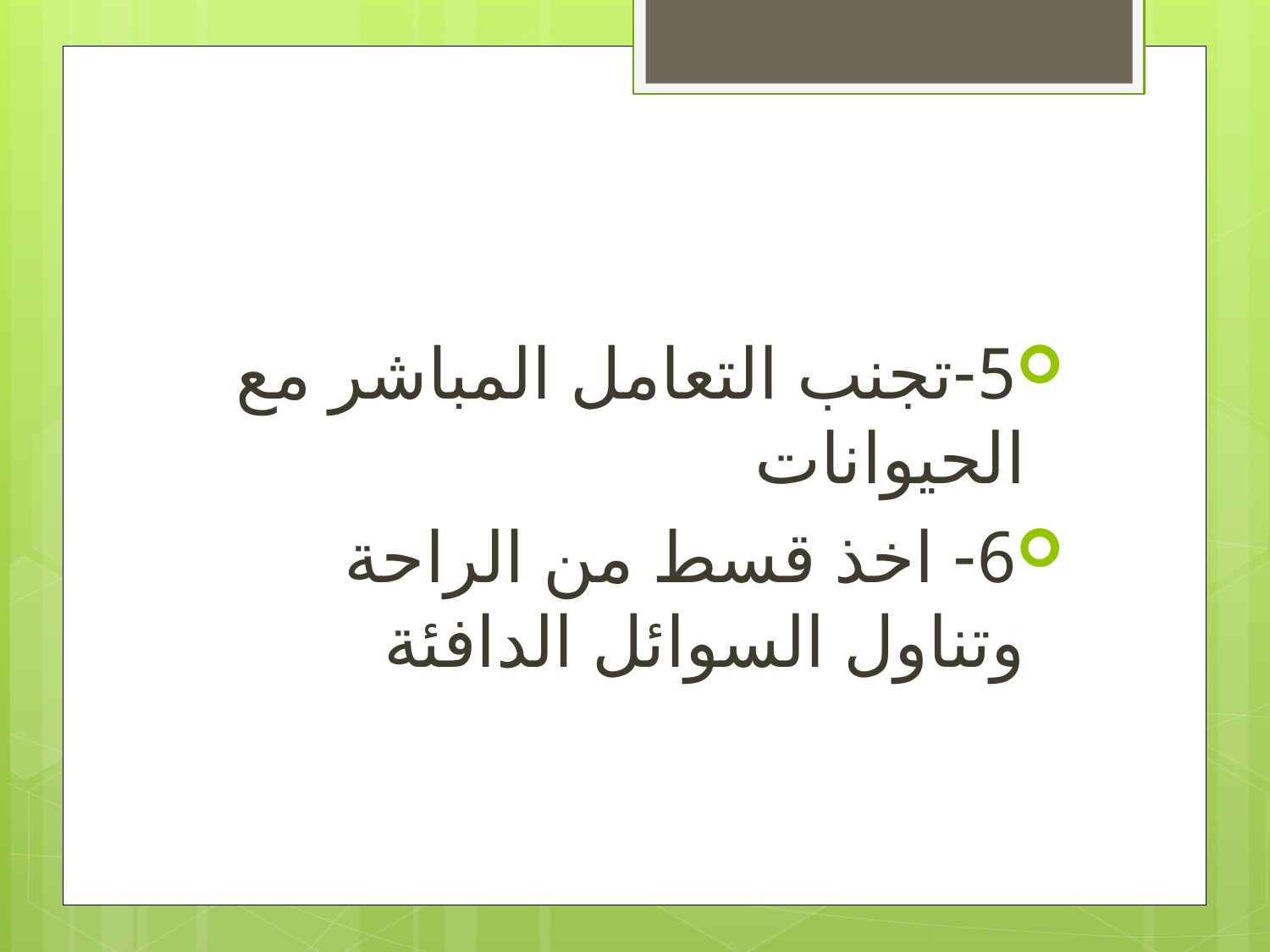

#
5-تجنب التعامل المباشر مع الحيوانات
6- اخذ قسط من الراحة وتناول السوائل الدافئة